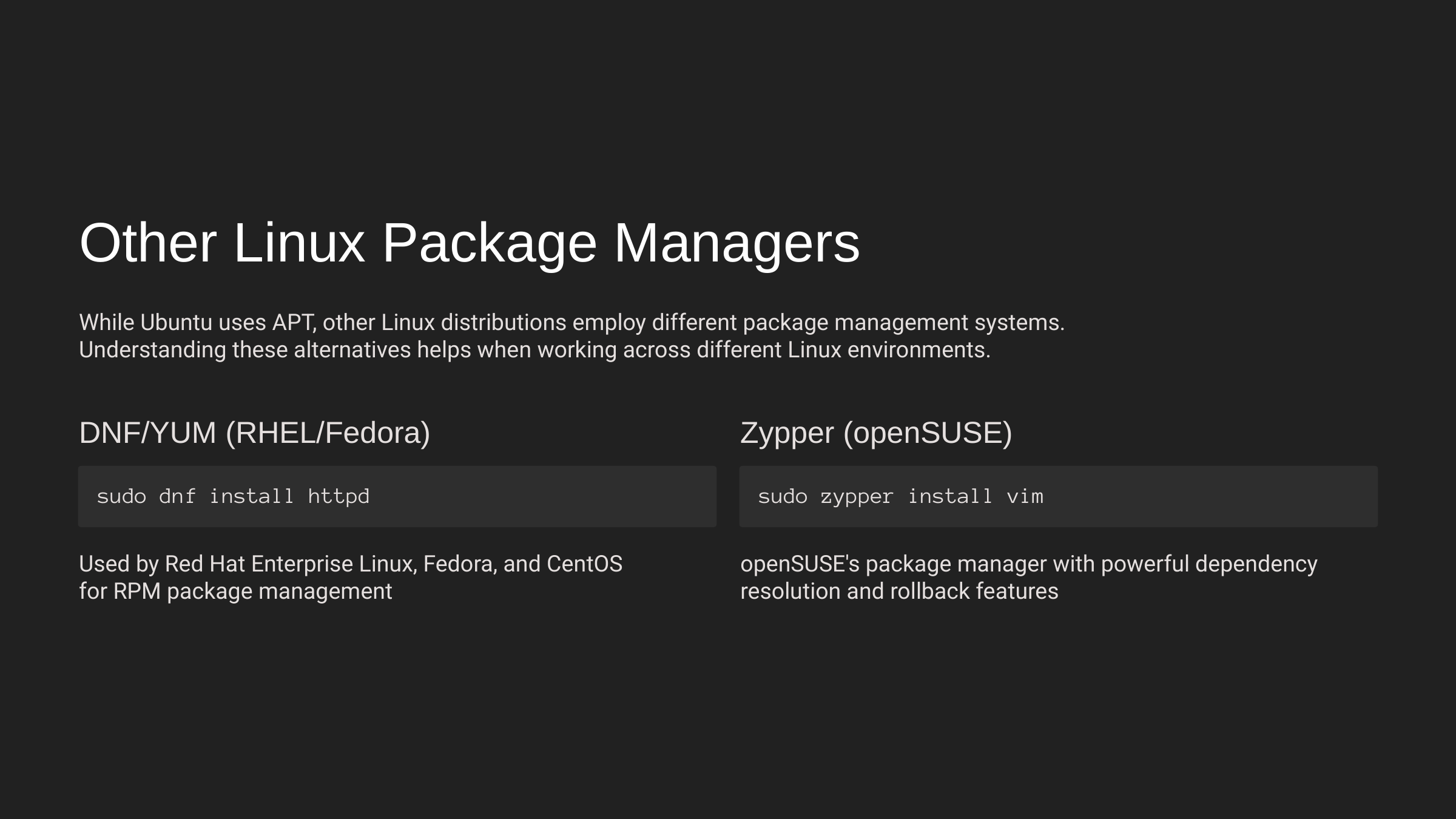

Other Linux Package Managers
While Ubuntu uses APT, other Linux distributions employ different package management systems.
Understanding these alternatives helps when working across different Linux environments.
DNF/YUM (RHEL/Fedora)
Zypper (openSUSE)

sudo dnf install httpd
sudo zypper install vim
Used by Red Hat Enterprise Linux, Fedora, and CentOS
for RPM package management
openSUSE's package manager with powerful dependency resolution and rollback features